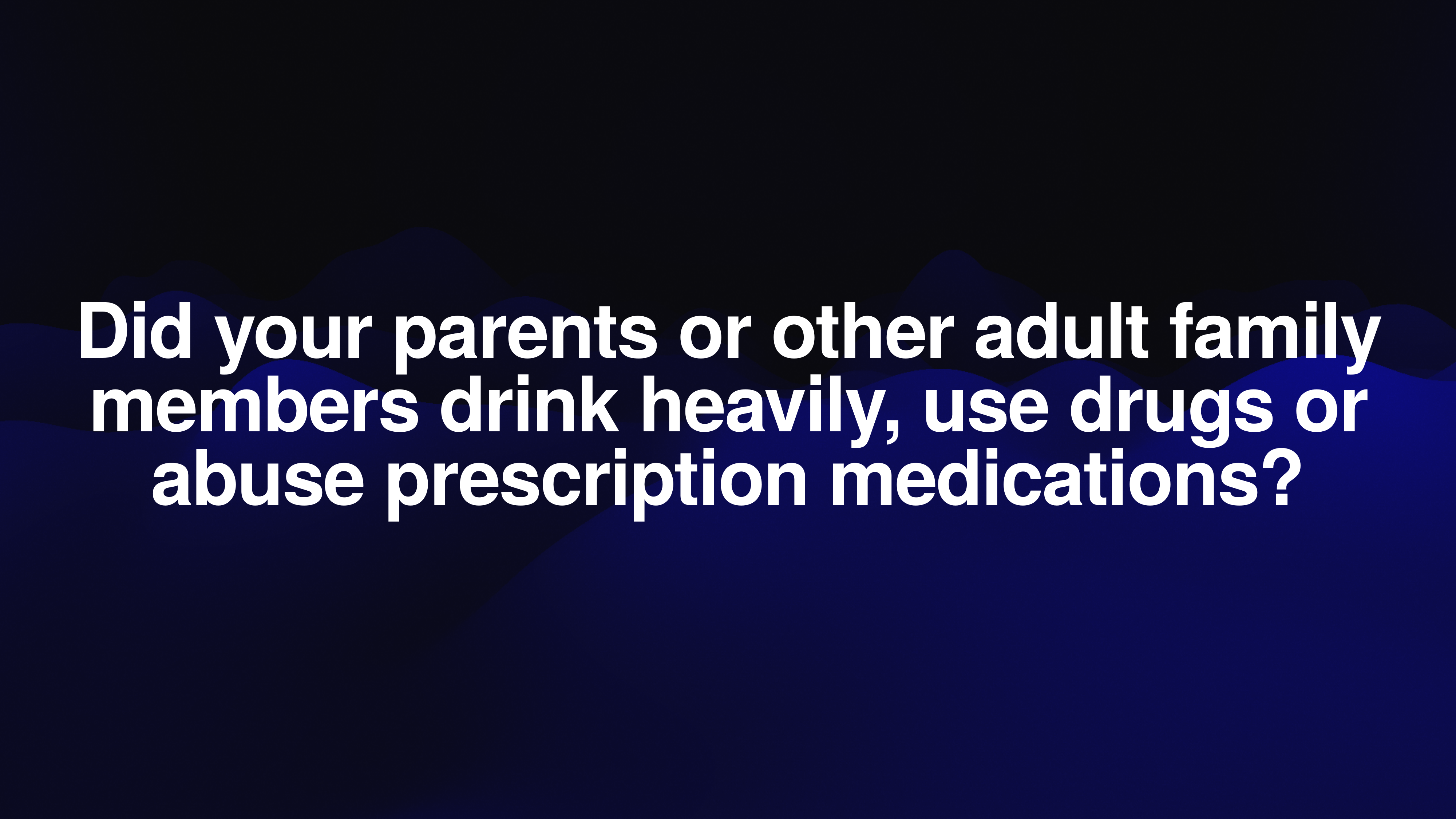

Did your parents or other adult family members drink heavily, use drugs or abuse prescription medications?